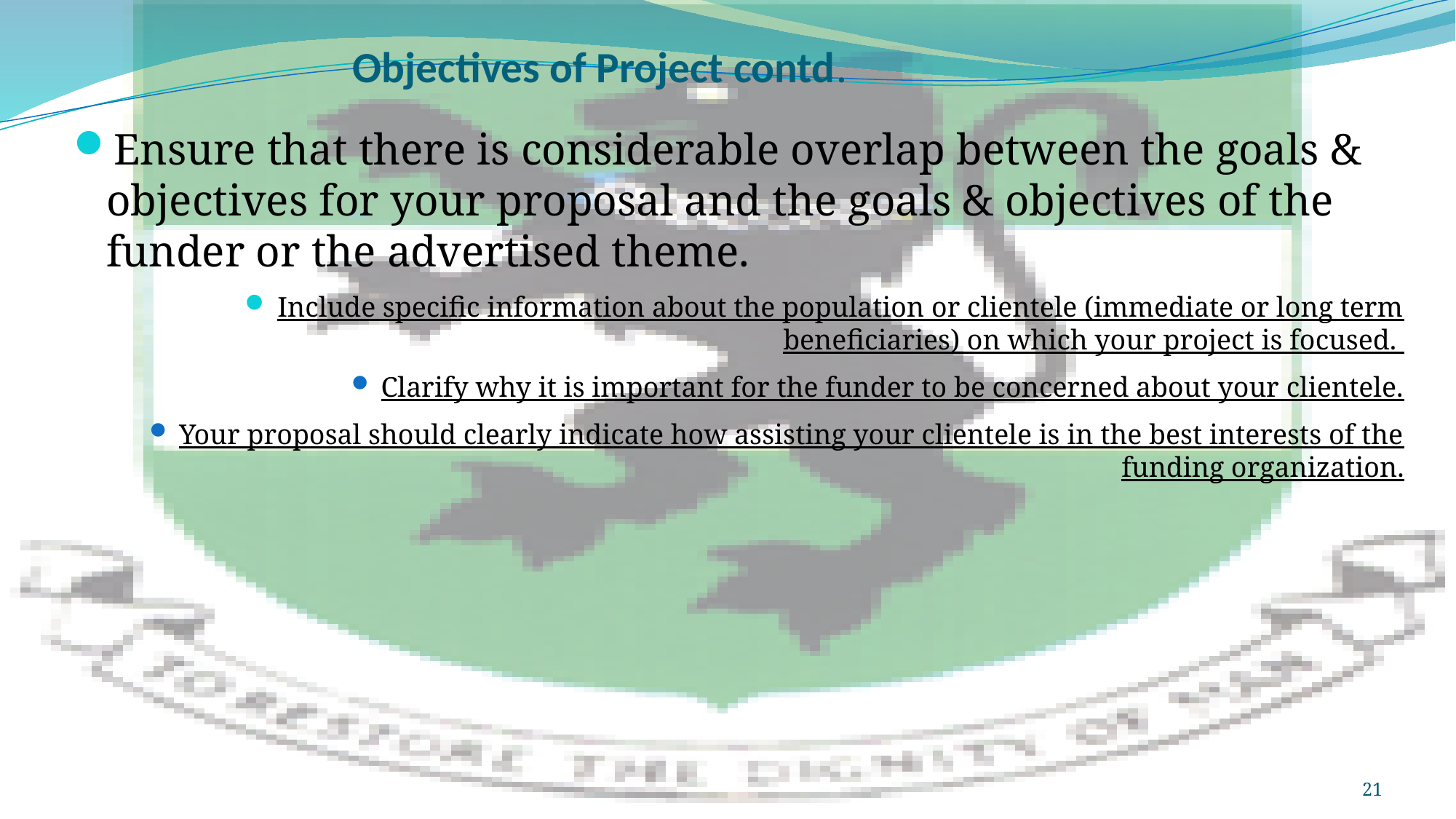

# Objectives of Project contd.
Ensure that there is considerable overlap between the goals & objectives for your proposal and the goals & objectives of the funder or the advertised theme.
Include specific information about the population or clientele (immediate or long term beneficiaries) on which your project is focused.
Clarify why it is important for the funder to be concerned about your clientele.
Your proposal should clearly indicate how assisting your clientele is in the best interests of the funding organization.
21